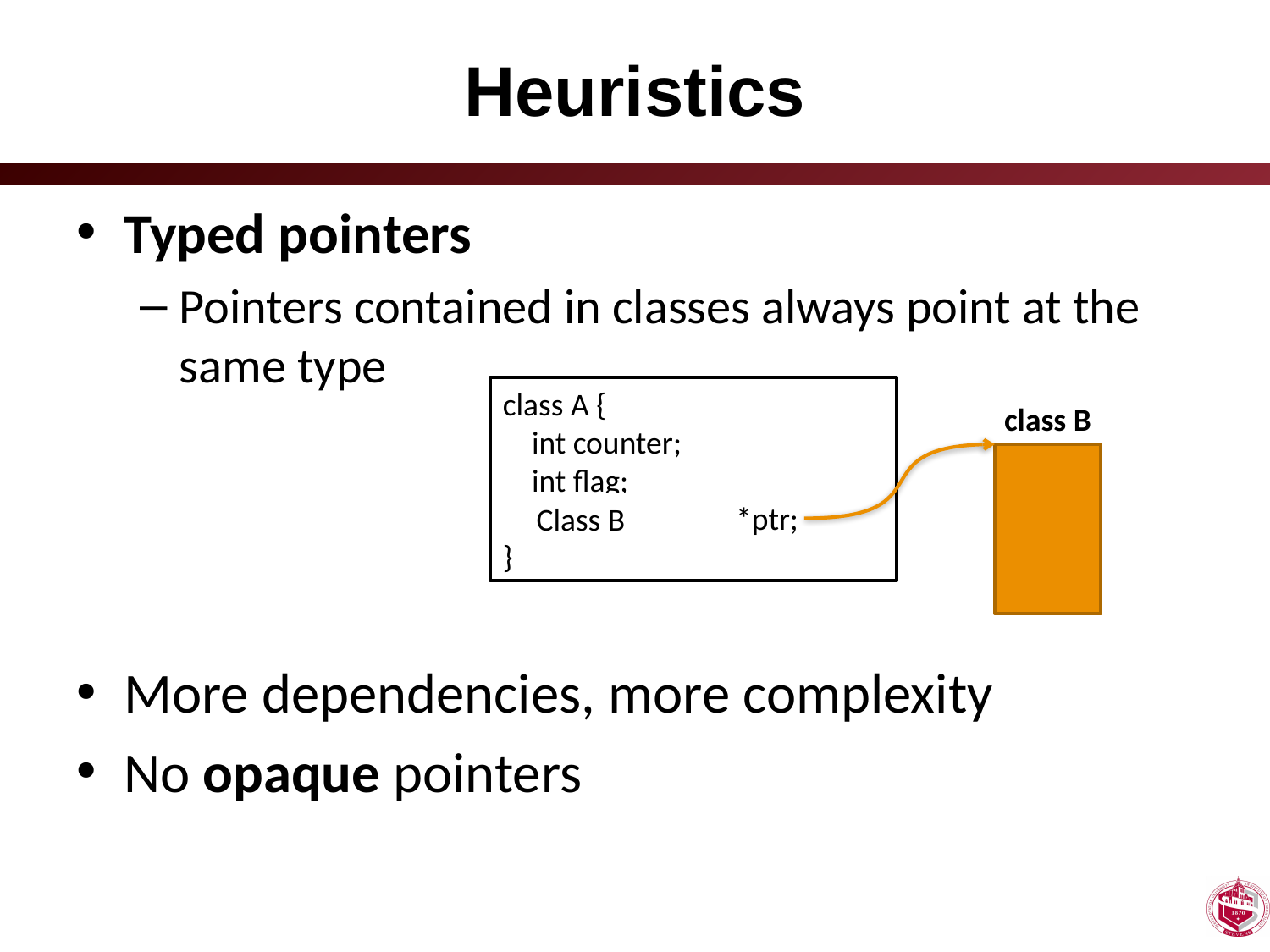

# Heuristics
Typed pointers
Pointers contained in classes always point at the same type

More dependencies, more complexity
No opaque pointers
class A {
    int counter;
    int flag;
    unknown_class *ptr;
}
class B

Class B